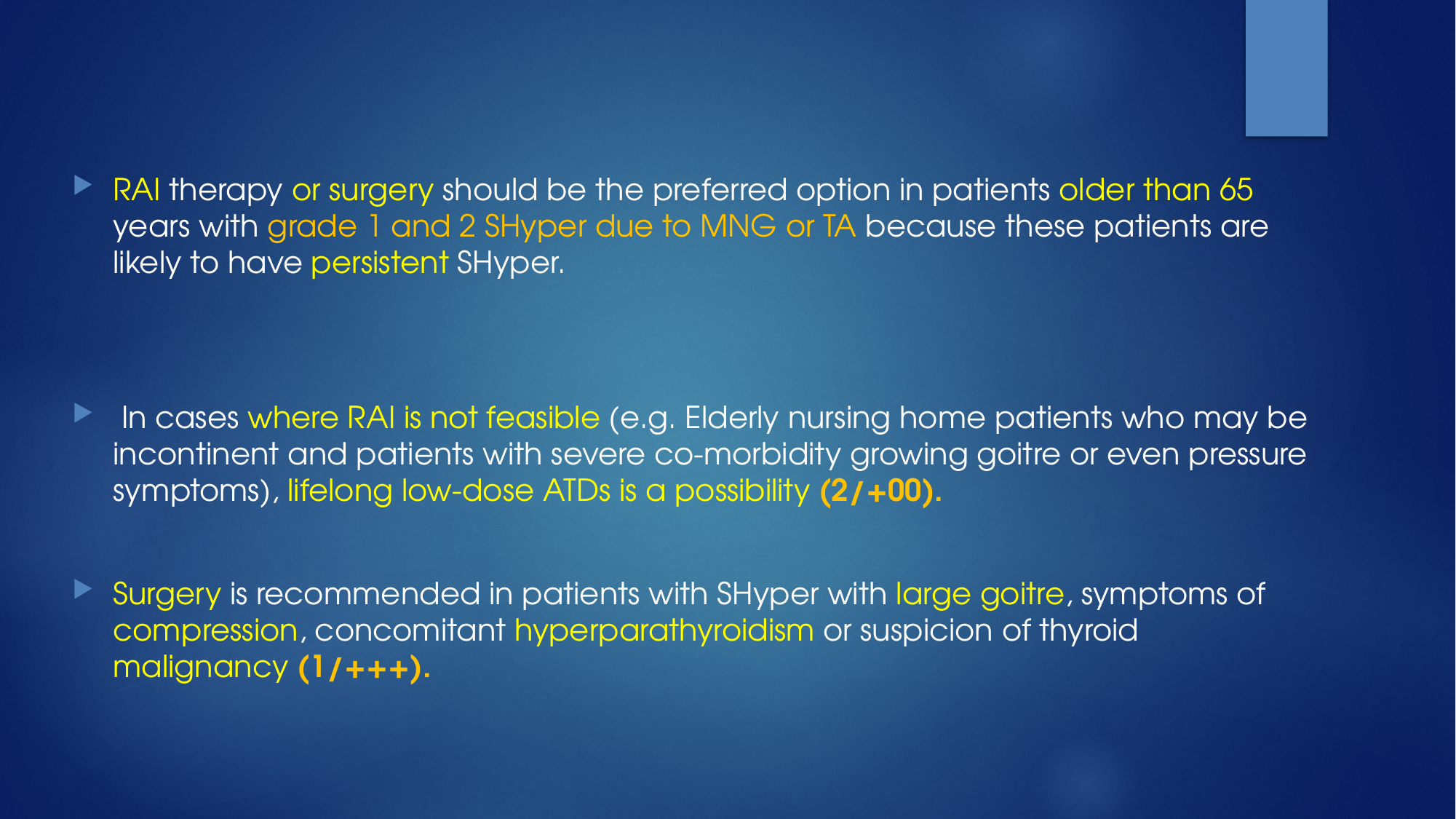

RAI therapy or surgery should be the preferred option in patients older than 65 years with grade 1 and 2 SHyper due to MNG or TA because these patients are likely to have persistent SHyper.

 In cases where RAI is not feasible (e.g. Elderly nursing home patients who may be incontinent and patients with severe co-morbidity growing goitre or even pressure symptoms), lifelong low-dose ATDs is a possibility (2/+00).

Surgery is recommended in patients with SHyper with large goitre, symptoms of compression, concomitant hyperparathyroidism or suspicion of thyroid malignancy (1/+++).